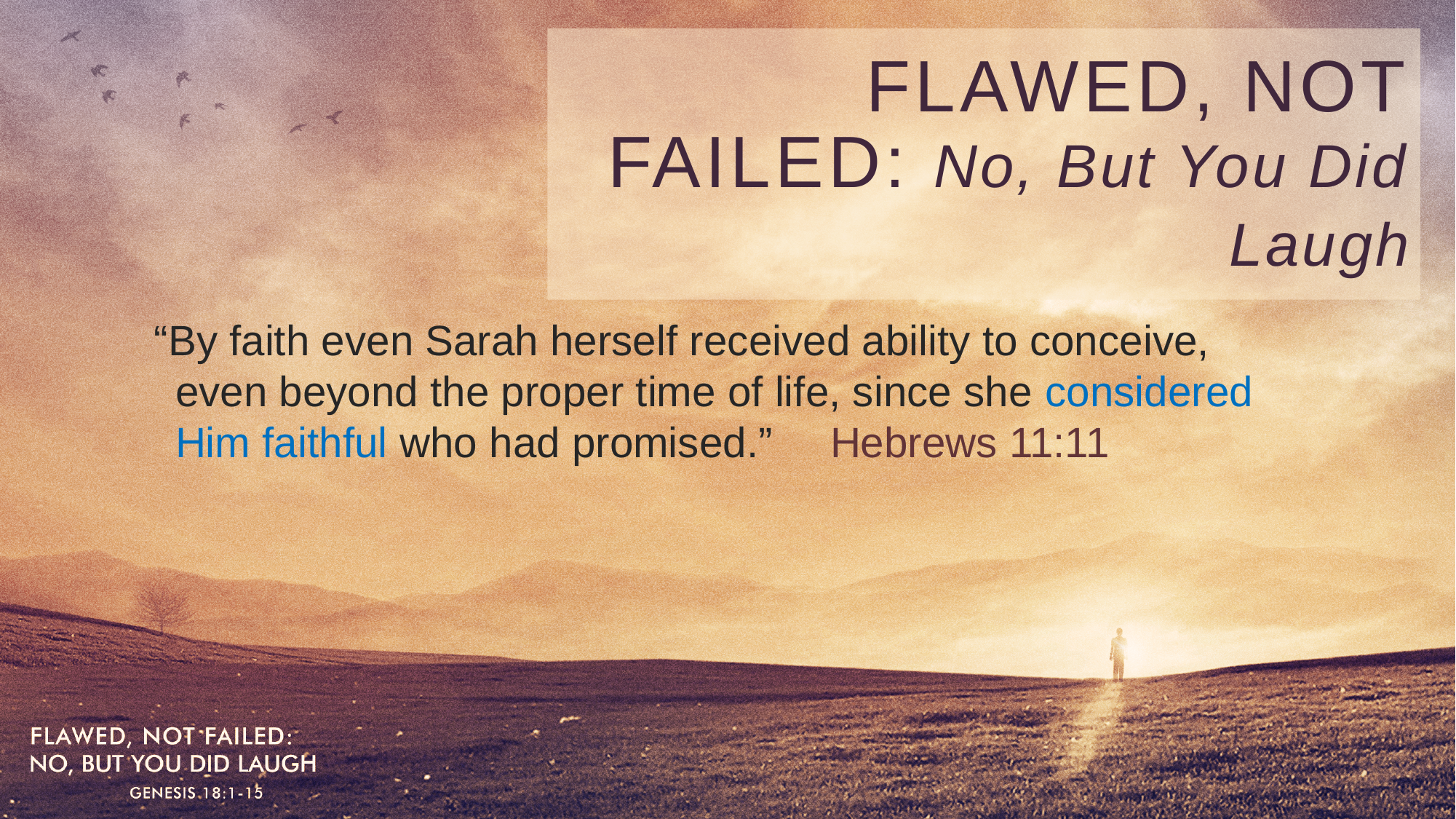

FLAWED, NOT FAILED: No, But You Did Laugh
“By faith even Sarah herself received ability to conceive, even beyond the proper time of life, since she considered Him faithful who had promised.”	Hebrews 11:11